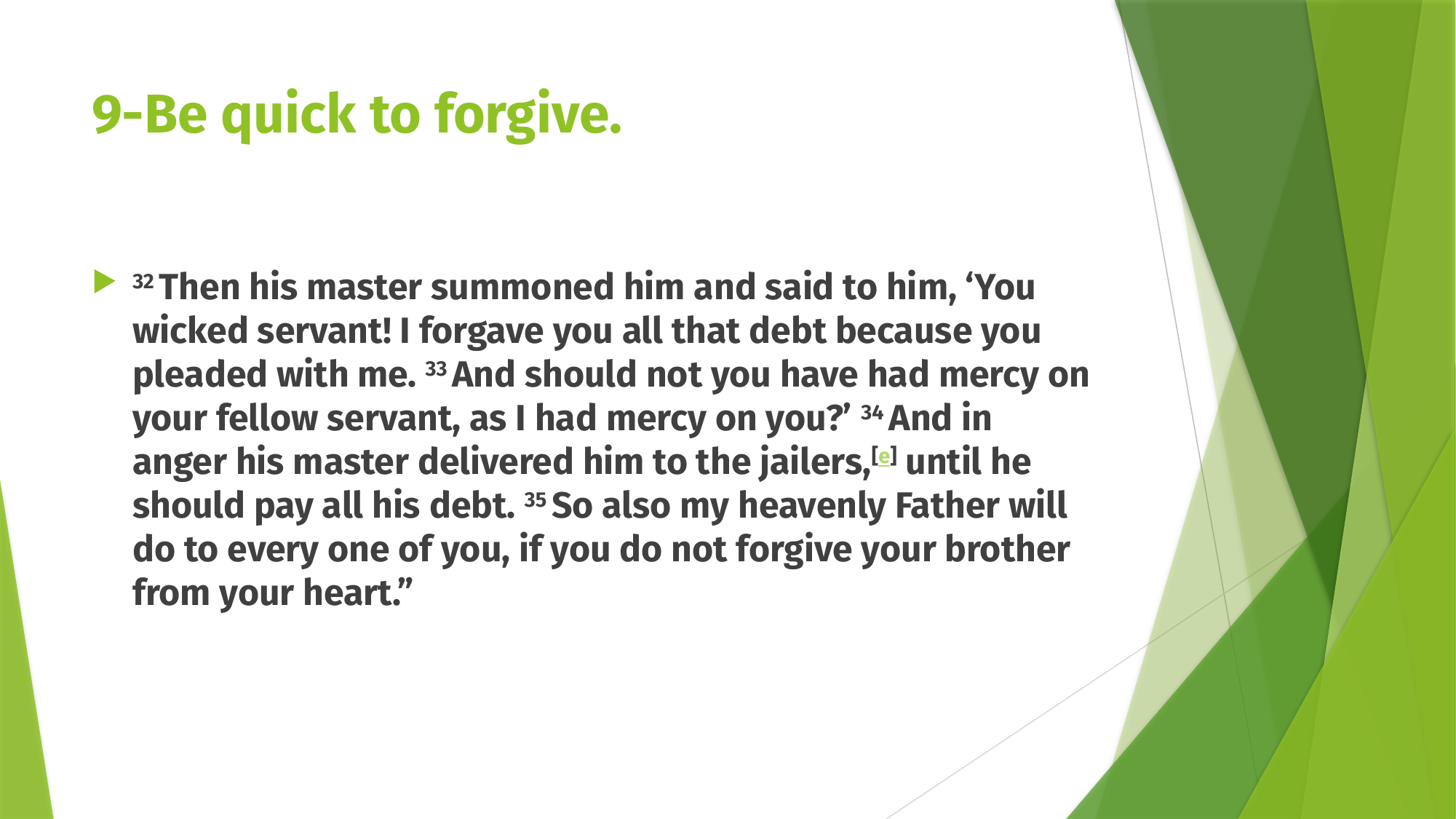

# 9-Be quick to forgive.
32 Then his master summoned him and said to him, ‘You wicked servant! I forgave you all that debt because you pleaded with me. 33 And should not you have had mercy on your fellow servant, as I had mercy on you?’ 34 And in anger his master delivered him to the jailers,[e] until he should pay all his debt. 35 So also my heavenly Father will do to every one of you, if you do not forgive your brother from your heart.”